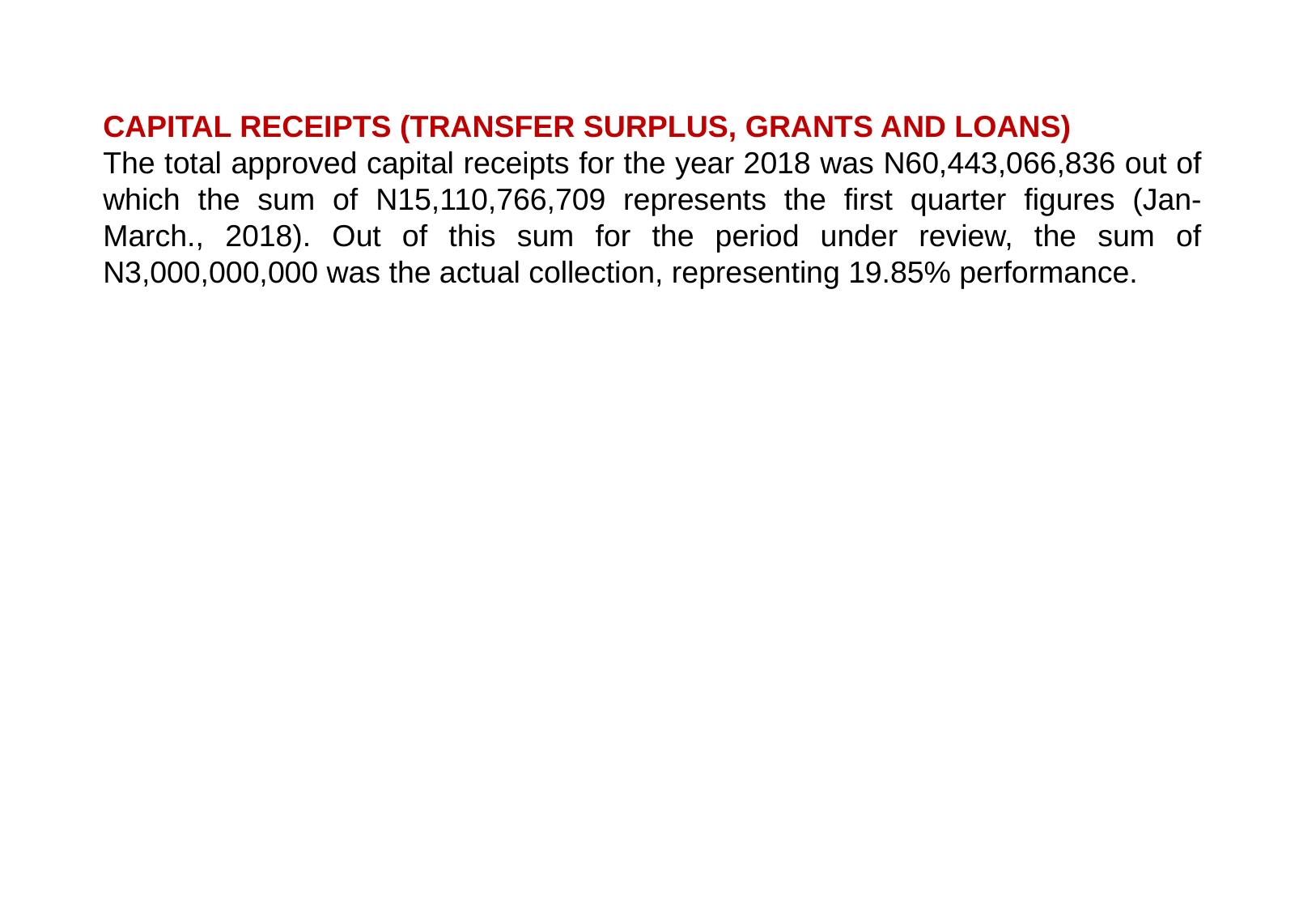

CAPITAL RECEIPTS (TRANSFER SURPLUS, GRANTS AND LOANS)
The total approved capital receipts for the year 2018 was N60,443,066,836 out of which the sum of N15,110,766,709 represents the first quarter figures (Jan-March., 2018). Out of this sum for the period under review, the sum of N3,000,000,000 was the actual collection, representing 19.85% performance.